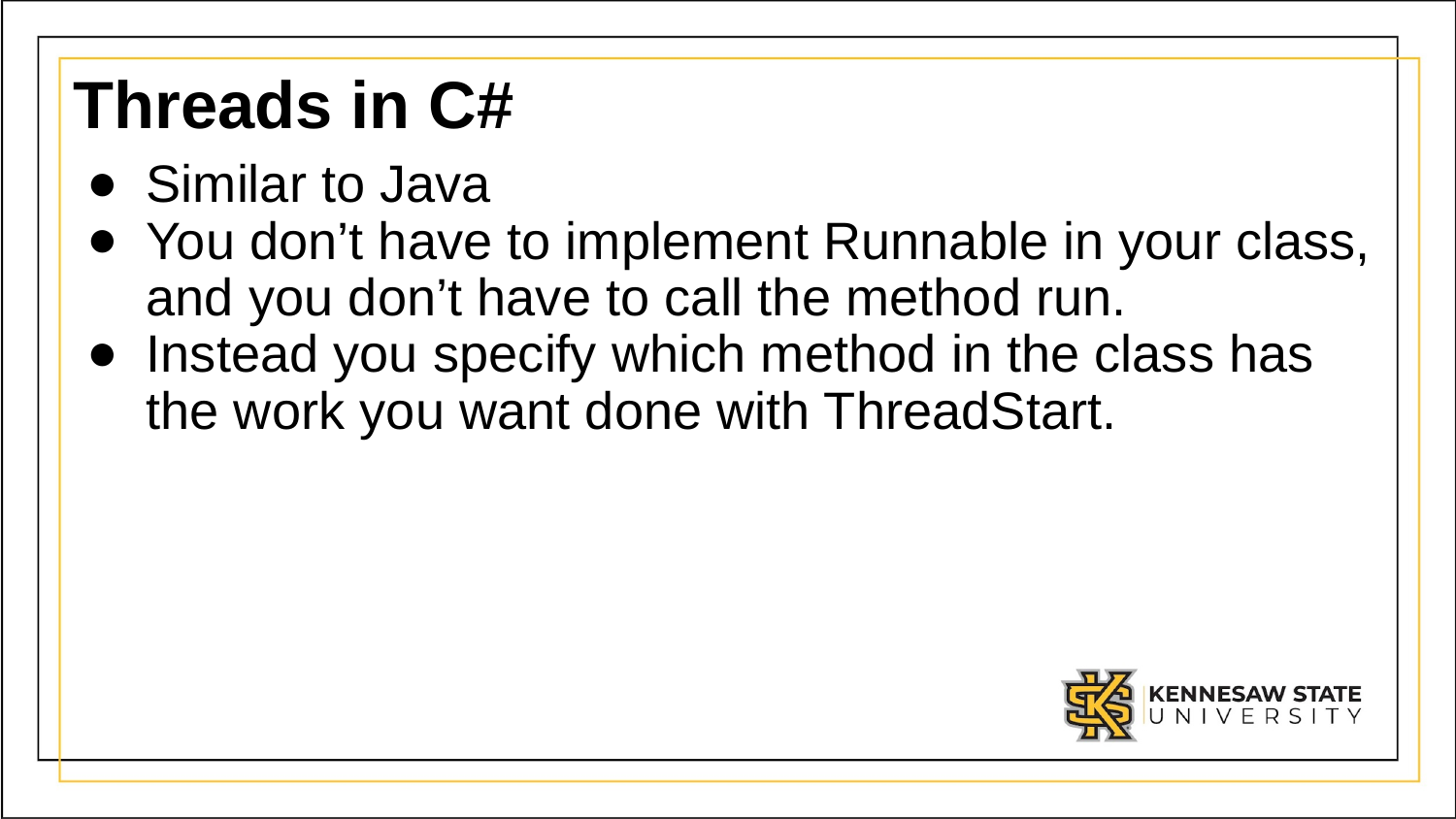

# Threads in C#
Similar to Java
You don’t have to implement Runnable in your class, and you don’t have to call the method run.
Instead you specify which method in the class has the work you want done with ThreadStart.